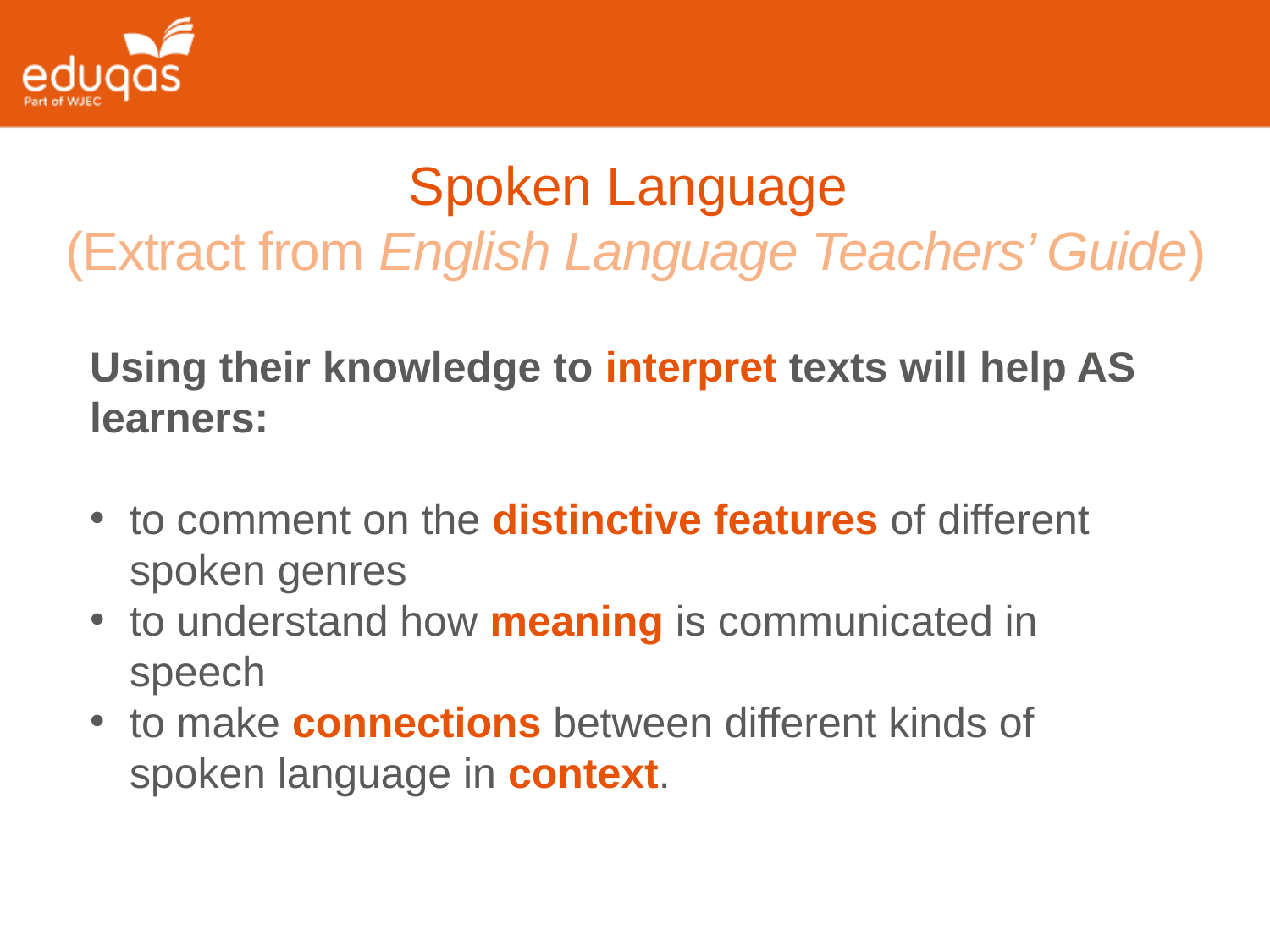

Spoken Language
(Extract from English Language Teachers’ Guide)

Using their knowledge to interpret texts will help AS learners:

to comment on the distinctive features of different spoken genres
to understand how meaning is communicated in speech
to make connections between different kinds of spoken language in context.